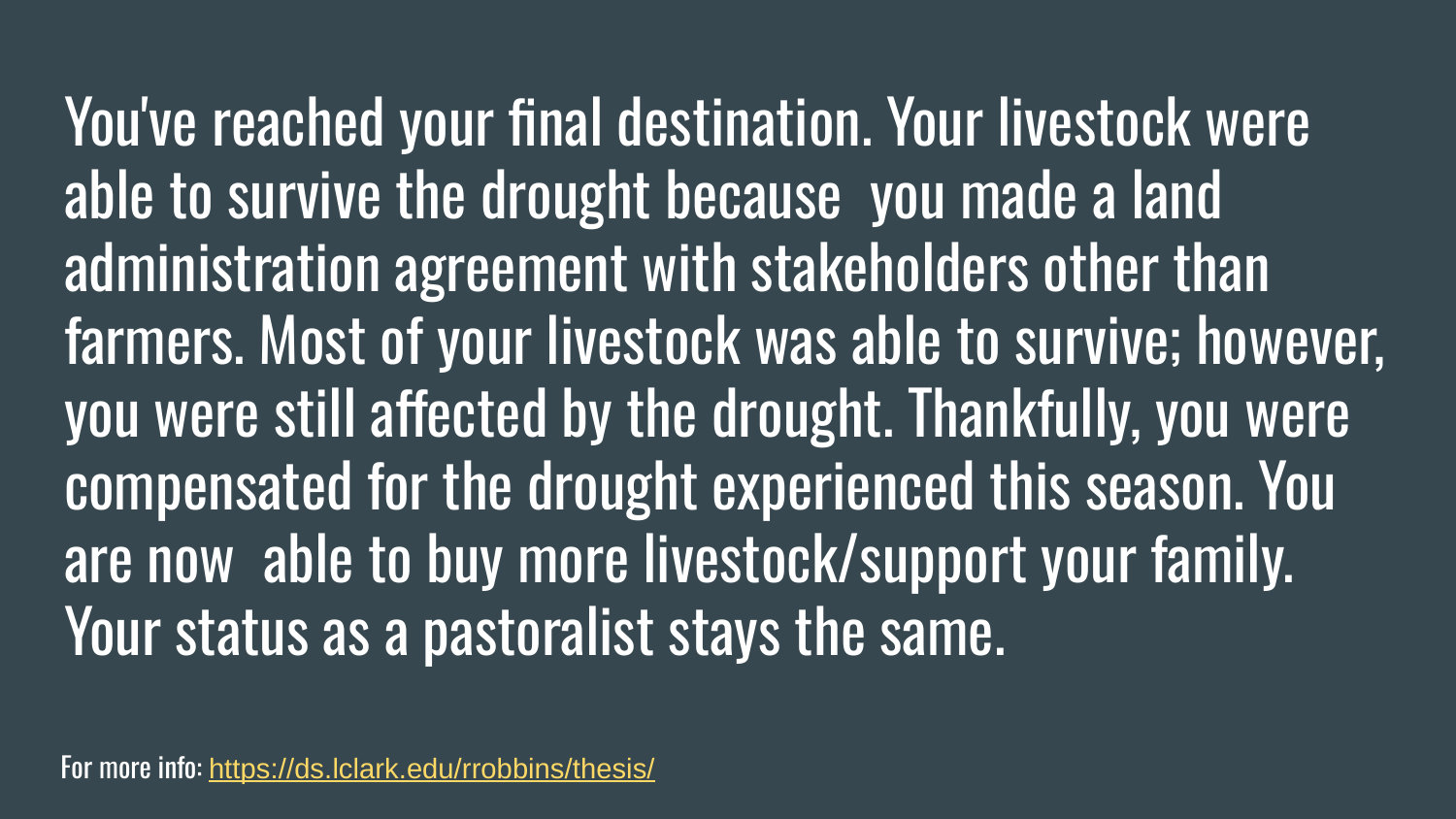

# You've reached your final destination. Your livestock were able to survive the drought because  you made a land administration agreement with stakeholders other than farmers. Most of your livestock was able to survive; however, you were still affected by the drought. Thankfully, you were compensated for the drought experienced this season. You are now  able to buy more livestock/support your family. Your status as a pastoralist stays the same.